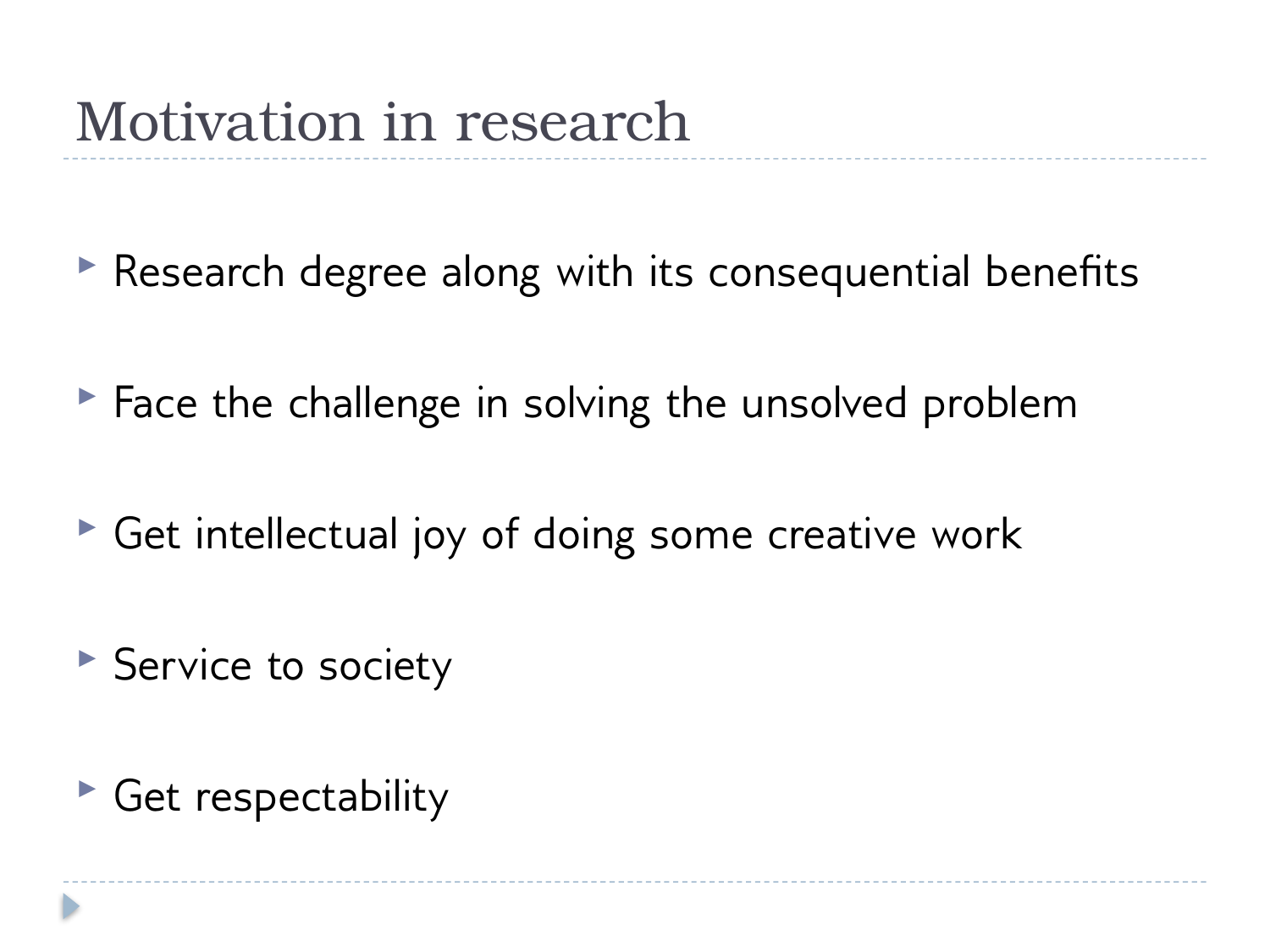

# Motivation in research

Research degree along with its consequential benefits

Face the challenge in solving the unsolved problem

Get intellectual joy of doing some creative work

Service to society

Get respectability